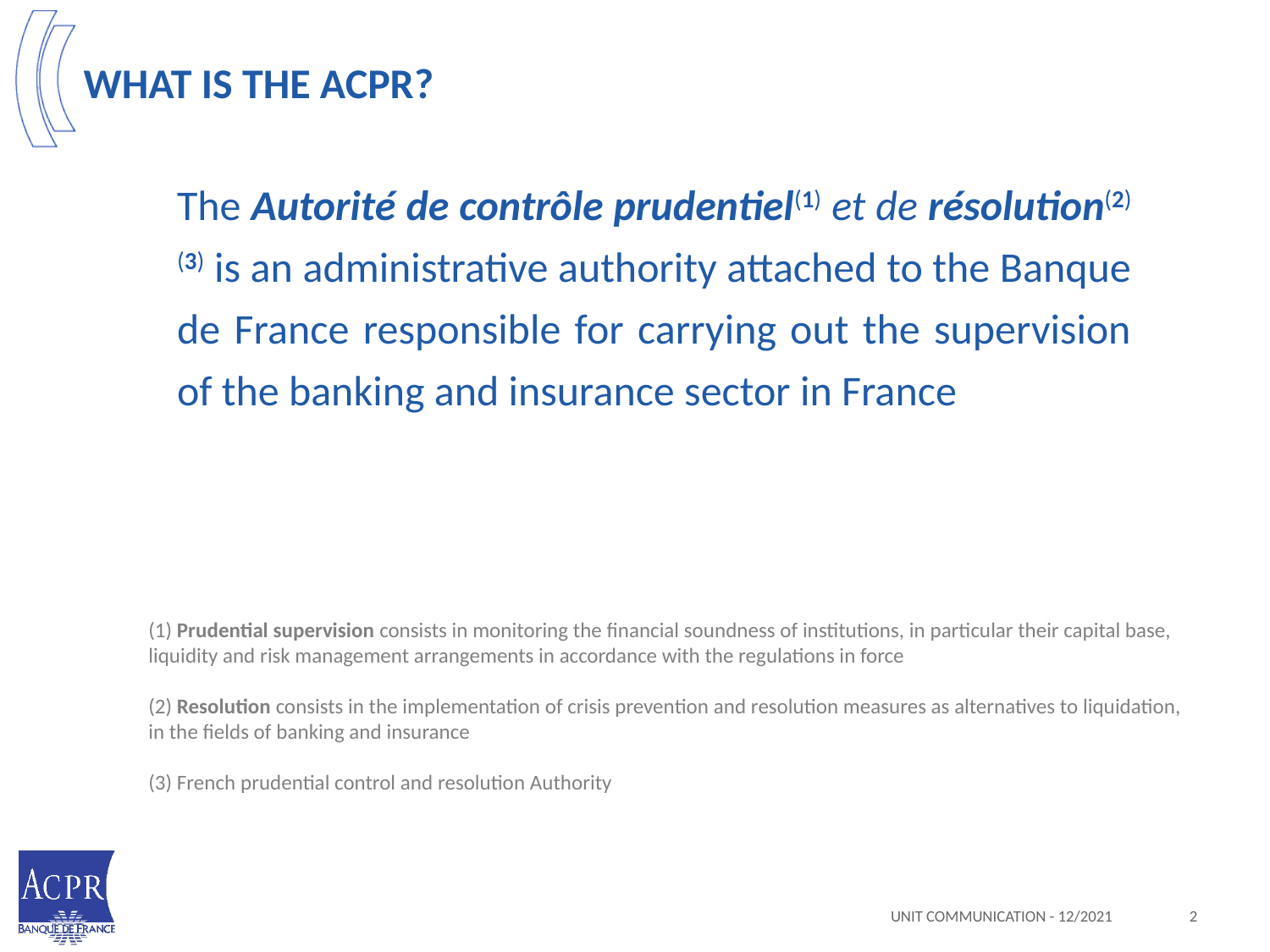

# What is the ACPR?
The Autorité de contrôle prudentiel(1) et de résolution(2)(3) is an administrative authority attached to the Banque de France responsible for carrying out the supervision of the banking and insurance sector in France
(1) Prudential supervision consists in monitoring the financial soundness of institutions, in particular their capital base, liquidity and risk management arrangements in accordance with the regulations in force
(2) Resolution consists in the implementation of crisis prevention and resolution measures as alternatives to liquidation, in the fields of banking and insurance

(3) French prudential control and resolution Authority
UNIT COMMUNICATION - 12/2021
2